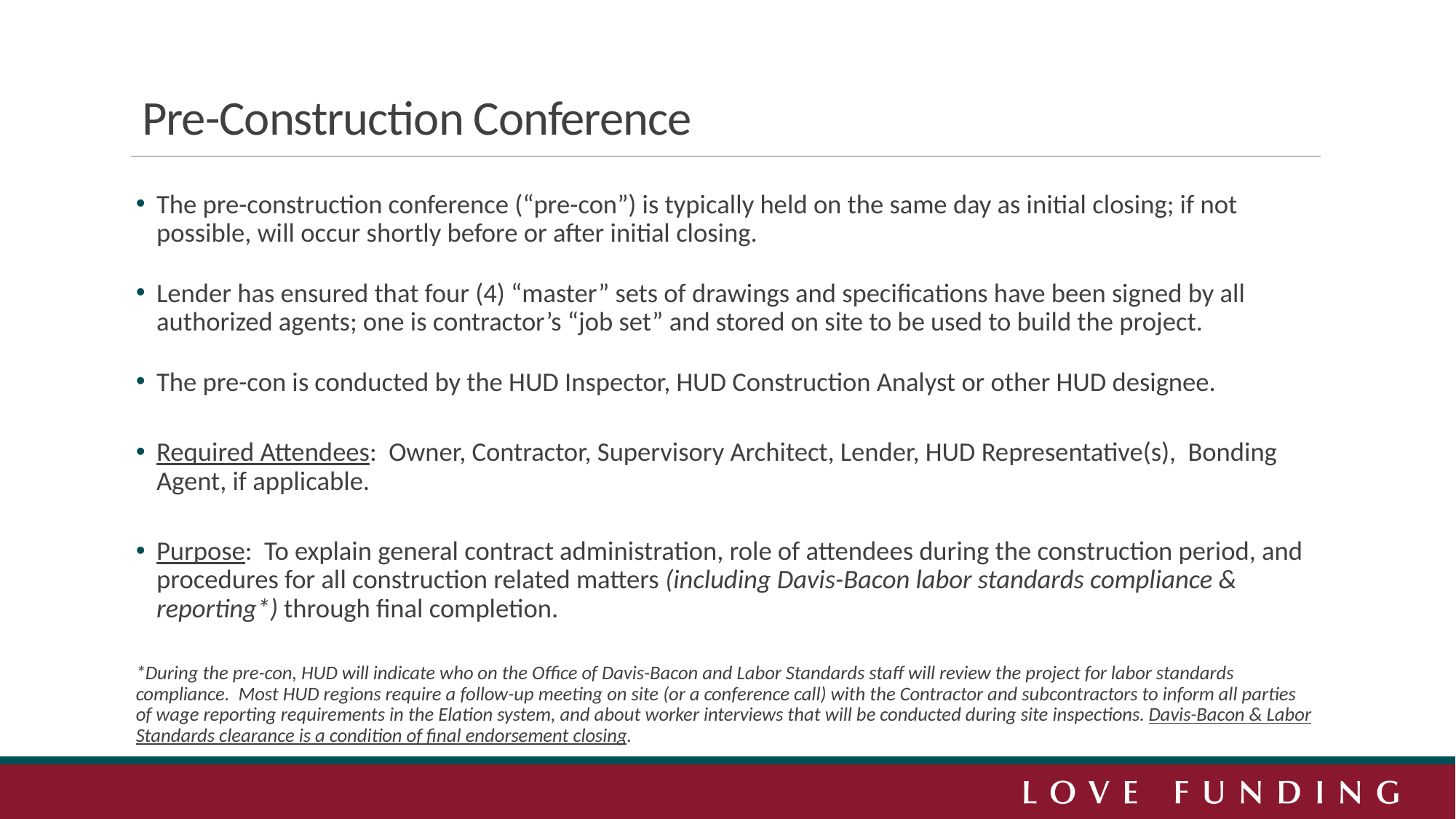

# Pre-Construction Conference

The pre-construction conference (“pre-con”) is typically held on the same day as initial closing; if not possible, will occur shortly before or after initial closing.

Lender has ensured that four (4) “master” sets of drawings and specifications have been signed by all authorized agents; one is contractor’s “job set” and stored on site to be used to build the project.

The pre-con is conducted by the HUD Inspector, HUD Construction Analyst or other HUD designee.

Required Attendees:  Owner, Contractor, Supervisory Architect, Lender, HUD Representative(s),  Bonding Agent, if applicable.

Purpose:  To explain general contract administration, role of attendees during the construction period, and procedures for all construction related matters (including Davis-Bacon labor standards compliance & reporting*) through final completion.

*During the pre-con, HUD will indicate who on the Office of Davis-Bacon and Labor Standards staff will review the project for labor standards compliance.  Most HUD regions require a follow-up meeting on site (or a conference call) with the Contractor and subcontractors to inform all parties of wage reporting requirements in the Elation system, and about worker interviews that will be conducted during site inspections. Davis-Bacon & Labor Standards clearance is a condition of final endorsement closing.